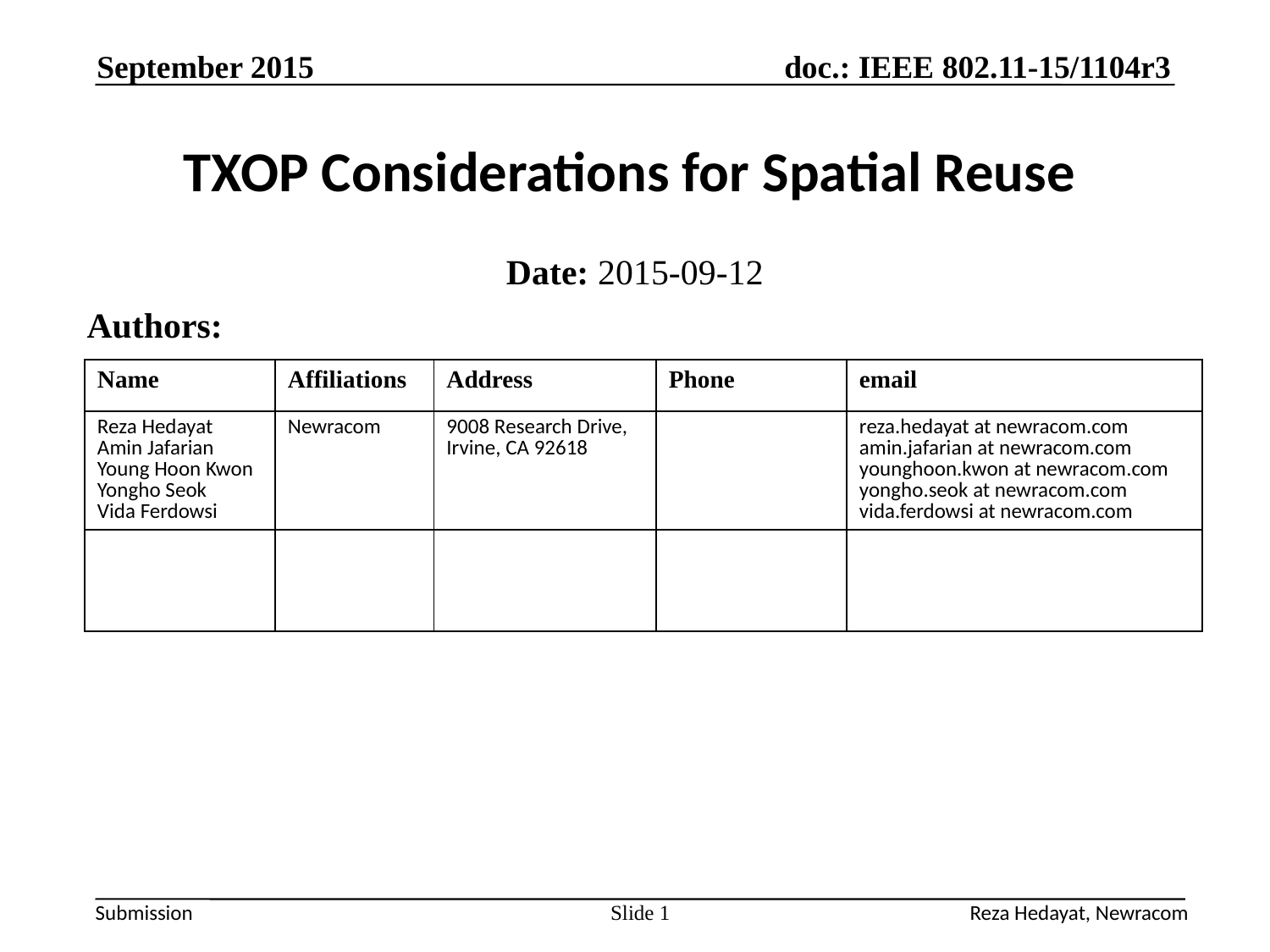

September 2015
# TXOP Considerations for Spatial Reuse
Date: 2015-09-12
Authors:
| Name | Affiliations | Address | Phone | email |
| --- | --- | --- | --- | --- |
| Reza Hedayat Amin Jafarian Young Hoon Kwon Yongho Seok Vida Ferdowsi | Newracom | 9008 Research Drive, Irvine, CA 92618 |  | reza.hedayat at newracom.com amin.jafarian at newracom.com younghoon.kwon at newracom.com yongho.seok at newracom.com vida.ferdowsi at newracom.com |
|  |  |  |  |  |
Reza Hedayat, Newracom
Slide 1